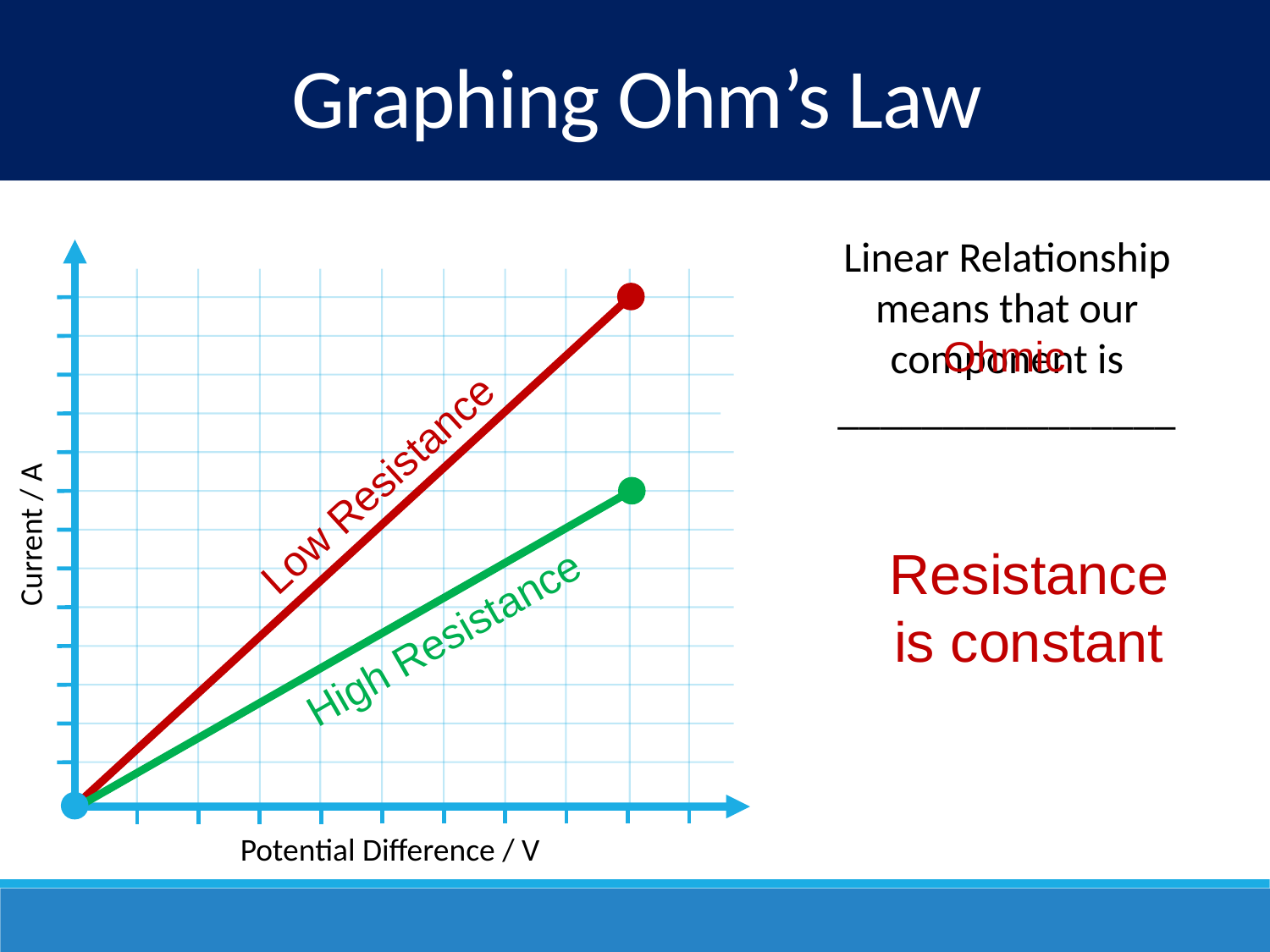

Graphing Ohm’s Law
Linear Relationship means that our component is ________________

Ohmic
Low Resistance
Current / A

Resistance is constant
High Resistance

Potential Difference / V